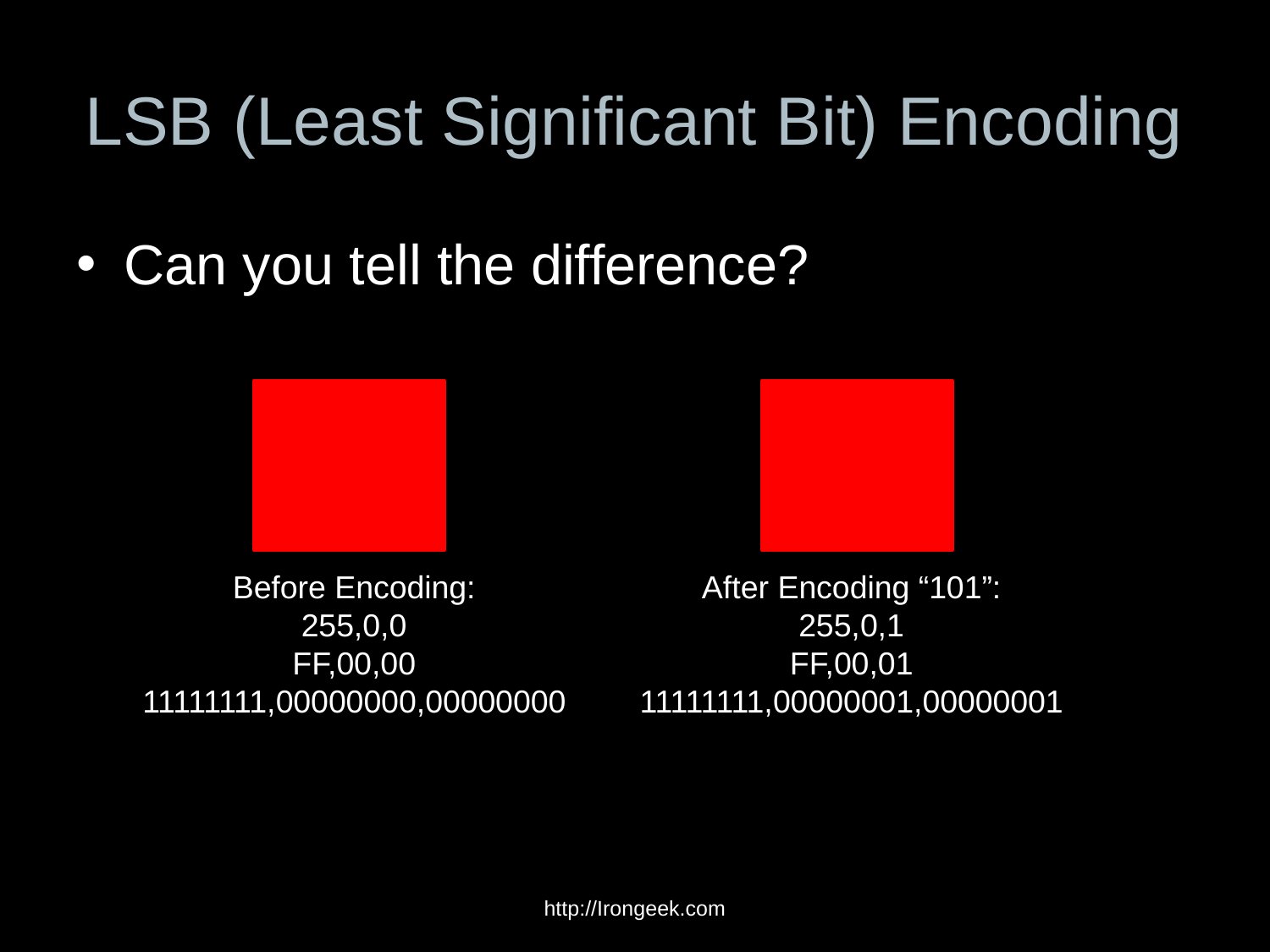

# LSB (Least Significant Bit) Encoding
Can you tell the difference?

Before Encoding:
255,0,0
FF,00,00
11111111,00000000,00000000
After Encoding “101”:
255,0,1
FF,00,01
11111111,00000001,00000001
http://Irongeek.com